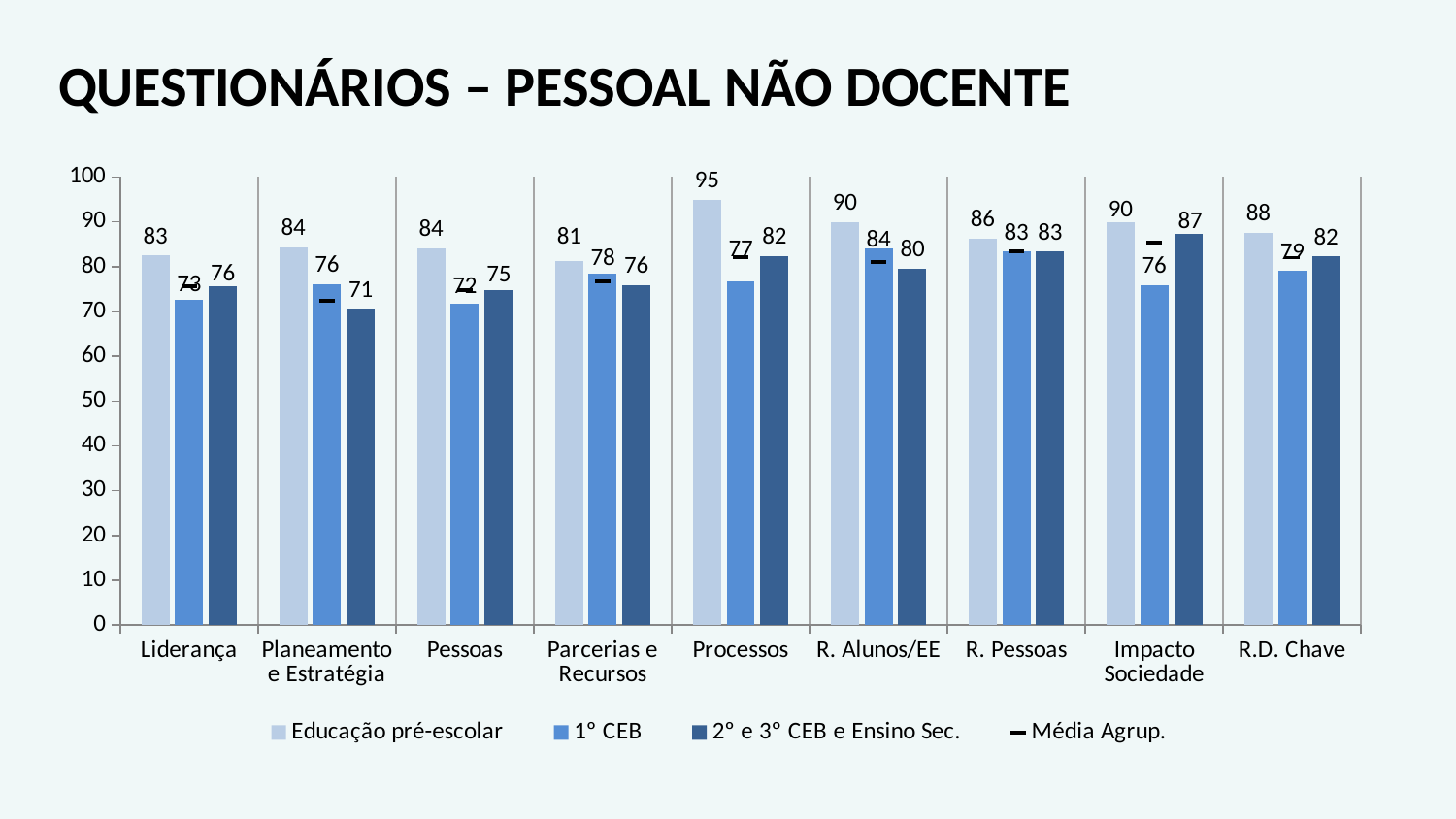

QUESTIONÁRIOS – PESSOAL NÃO DOCENTE

### Chart

| Category | Educação pré-escolar | 1º CEB | 2º e 3º CEB e Ensino Sec. | Média Agrup. |
|---|---|---|---|---|
| Liderança | 82.5 | 72.66666666666667 | 75.71805555555555 | 75.5742845117842 |
| Planeamento e Estratégia | 84.37499999999999 | 76.04166666666693 | 70.59782608695653 | 72.42259552042117 |
| Pessoas | 84.16666666666666 | 71.66666666666667 | 74.73055555555555 | 74.74537037037035 |
| Parcerias e Recursos | 81.25 | 78.38888888888839 | 75.93492063492094 | 76.70322270322269 |
| Processos | 95.0 | 76.77777777777766 | 82.40555555555555 | 82.14562289562288 |
| R. Alunos/EE | 90.0 | 84.16666666666666 | 79.54545454545452 | 81.01928374655648 |
| R. Pessoas | 86.25 | 83.33333333333326 | 83.31739130434784 | 83.49802371541536 |
| Impacto Sociedade | 90.0 | 75.83333333333326 | 87.4 | 85.45454545454547 |
| R.D. Chave | 87.5 | 79.0 | 82.29166666666693 | 82.00883838383794 |